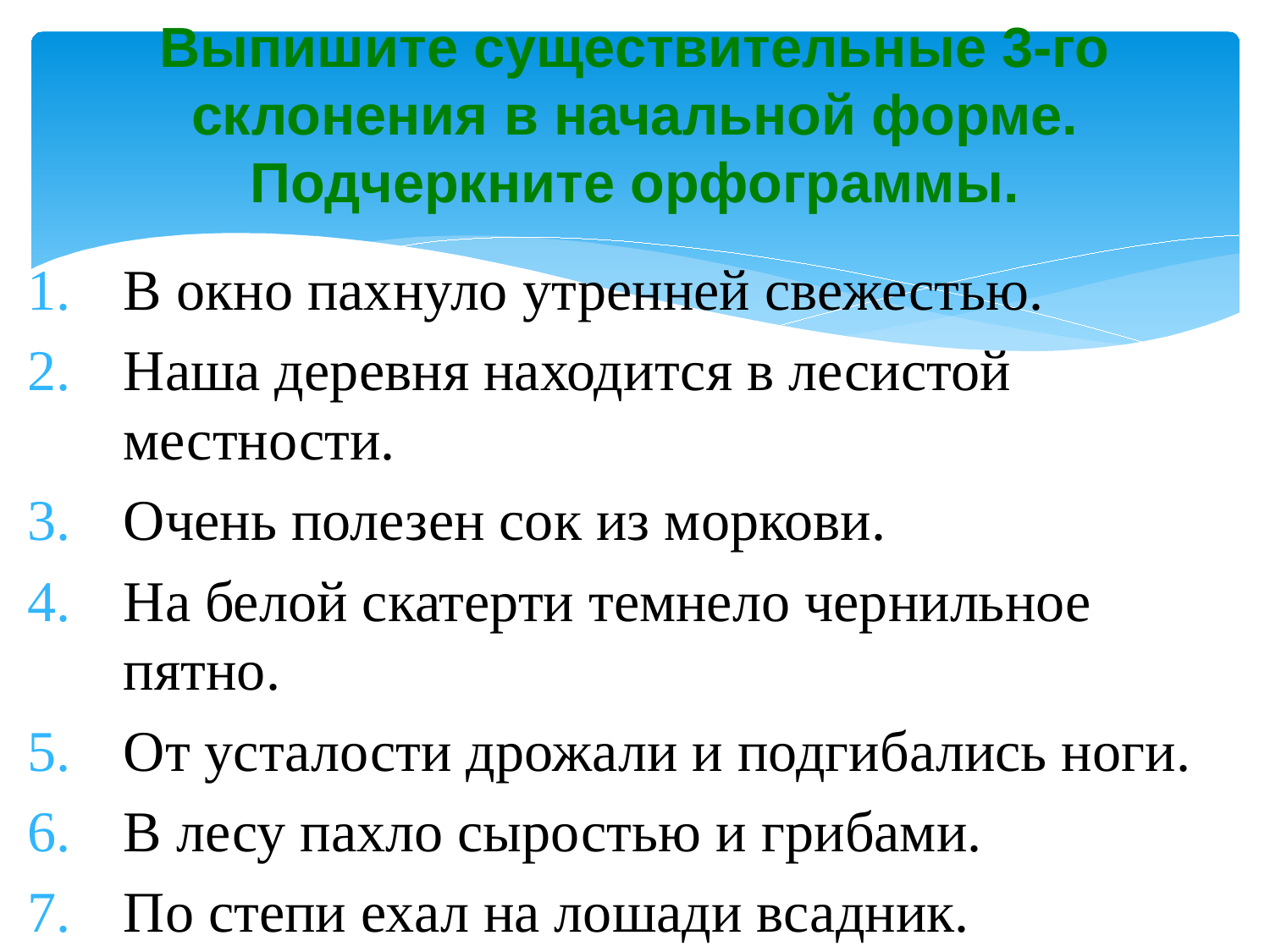

# Выпишите существительные 3-го склонения в начальной форме. Подчеркните орфограммы.
В окно пахнуло утренней свежестью.
Наша деревня находится в лесистой местности.
Очень полезен сок из моркови.
На белой скатерти темнело чернильное пятно.
От усталости дрожали и подгибались ноги.
В лесу пахло сыростью и грибами.
По степи ехал на лошади всадник.